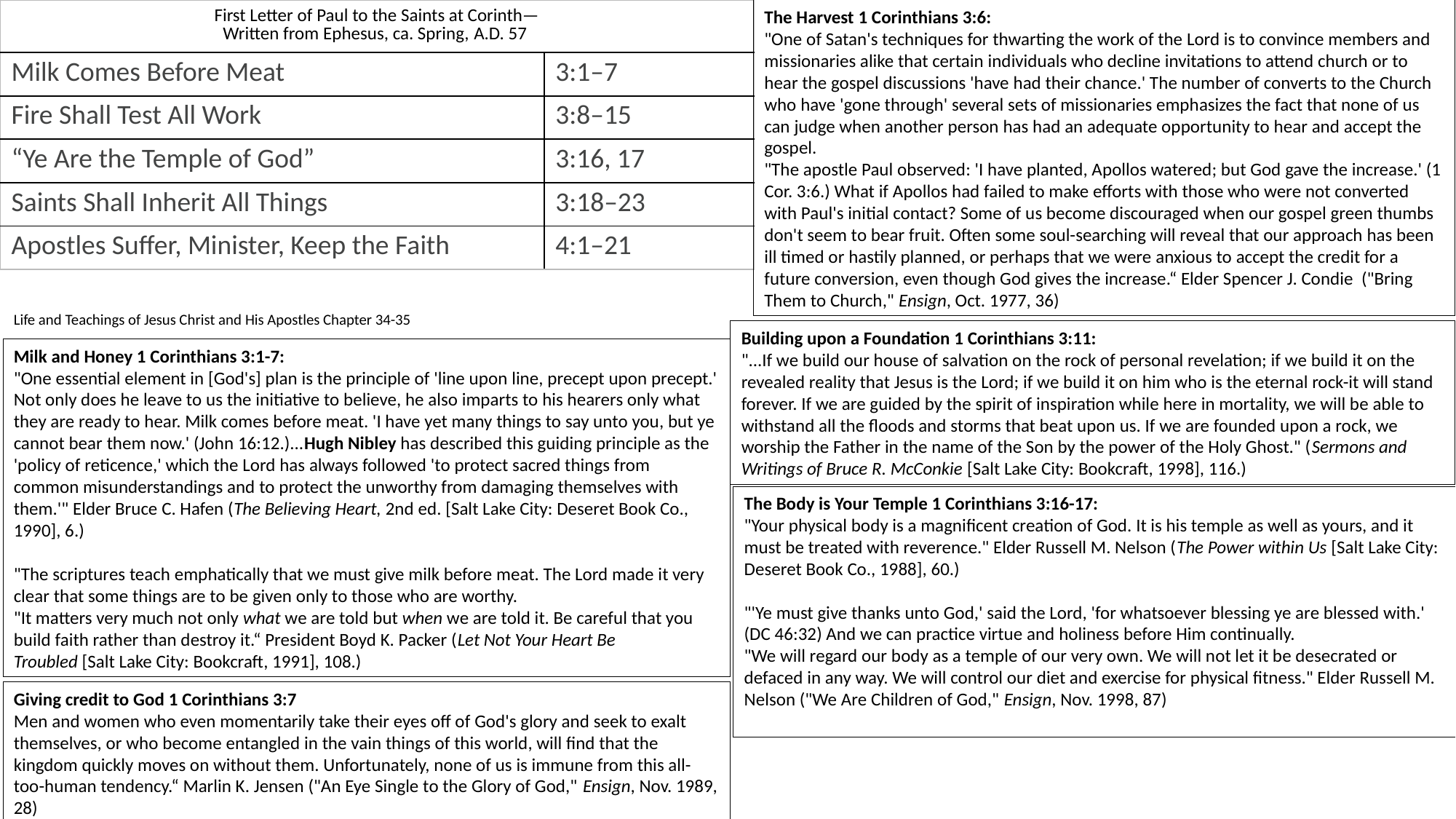

| First Letter of Paul to the Saints at Corinth— Written from Ephesus, ca. Spring, A.D. 57 |  |
| --- | --- |
| Milk Comes Before Meat | 3:1–7 |
| Fire Shall Test All Work | 3:8–15 |
| “Ye Are the Temple of God” | 3:16, 17 |
| Saints Shall Inherit All Things | 3:18–23 |
| Apostles Suffer, Minister, Keep the Faith | 4:1–21 |
The Harvest 1 Corinthians 3:6:
"One of Satan's techniques for thwarting the work of the Lord is to convince members and missionaries alike that certain individuals who decline invitations to attend church or to hear the gospel discussions 'have had their chance.' The number of converts to the Church who have 'gone through' several sets of missionaries emphasizes the fact that none of us can judge when another person has had an adequate opportunity to hear and accept the gospel.
"The apostle Paul observed: 'I have planted, Apollos watered; but God gave the increase.' (1 Cor. 3:6.) What if Apollos had failed to make efforts with those who were not converted with Paul's initial contact? Some of us become discouraged when our gospel green thumbs don't seem to bear fruit. Often some soul-searching will reveal that our approach has been ill timed or hastily planned, or perhaps that we were anxious to accept the credit for a future conversion, even though God gives the increase.“ Elder Spencer J. Condie  ("Bring Them to Church," Ensign, Oct. 1977, 36)
Life and Teachings of Jesus Christ and His Apostles Chapter 34-35
Building upon a Foundation 1 Corinthians 3:11:
"...If we build our house of salvation on the rock of personal revelation; if we build it on the revealed reality that Jesus is the Lord; if we build it on him who is the eternal rock-it will stand forever. If we are guided by the spirit of inspiration while here in mortality, we will be able to withstand all the floods and storms that beat upon us. If we are founded upon a rock, we worship the Father in the name of the Son by the power of the Holy Ghost." (Sermons and Writings of Bruce R. McConkie [Salt Lake City: Bookcraft, 1998], 116.)
Milk and Honey 1 Corinthians 3:1-7:
"One essential element in [God's] plan is the principle of 'line upon line, precept upon precept.' Not only does he leave to us the initiative to believe, he also imparts to his hearers only what they are ready to hear. Milk comes before meat. 'I have yet many things to say unto you, but ye cannot bear them now.' (John 16:12.)...Hugh Nibley has described this guiding principle as the 'policy of reticence,' which the Lord has always followed 'to protect sacred things from common misunderstandings and to protect the unworthy from damaging themselves with them.'" Elder Bruce C. Hafen (The Believing Heart, 2nd ed. [Salt Lake City: Deseret Book Co., 1990], 6.)

"The scriptures teach emphatically that we must give milk before meat. The Lord made it very clear that some things are to be given only to those who are worthy.
"It matters very much not only what we are told but when we are told it. Be careful that you build faith rather than destroy it.“ President Boyd K. Packer (Let Not Your Heart Be Troubled [Salt Lake City: Bookcraft, 1991], 108.)
The Body is Your Temple 1 Corinthians 3:16-17:
"Your physical body is a magnificent creation of God. It is his temple as well as yours, and it must be treated with reverence." Elder Russell M. Nelson (The Power within Us [Salt Lake City: Deseret Book Co., 1988], 60.)

"'Ye must give thanks unto God,' said the Lord, 'for whatsoever blessing ye are blessed with.' (DC 46:32) And we can practice virtue and holiness before Him continually.
"We will regard our body as a temple of our very own. We will not let it be desecrated or defaced in any way. We will control our diet and exercise for physical fitness." Elder Russell M. Nelson ("We Are Children of God," Ensign, Nov. 1998, 87)

Giving credit to God 1 Corinthians 3:7
Men and women who even momentarily take their eyes off of God's glory and seek to exalt themselves, or who become entangled in the vain things of this world, will find that the kingdom quickly moves on without them. Unfortunately, none of us is immune from this all-too-human tendency.“ Marlin K. Jensen ("An Eye Single to the Glory of God," Ensign, Nov. 1989, 28)